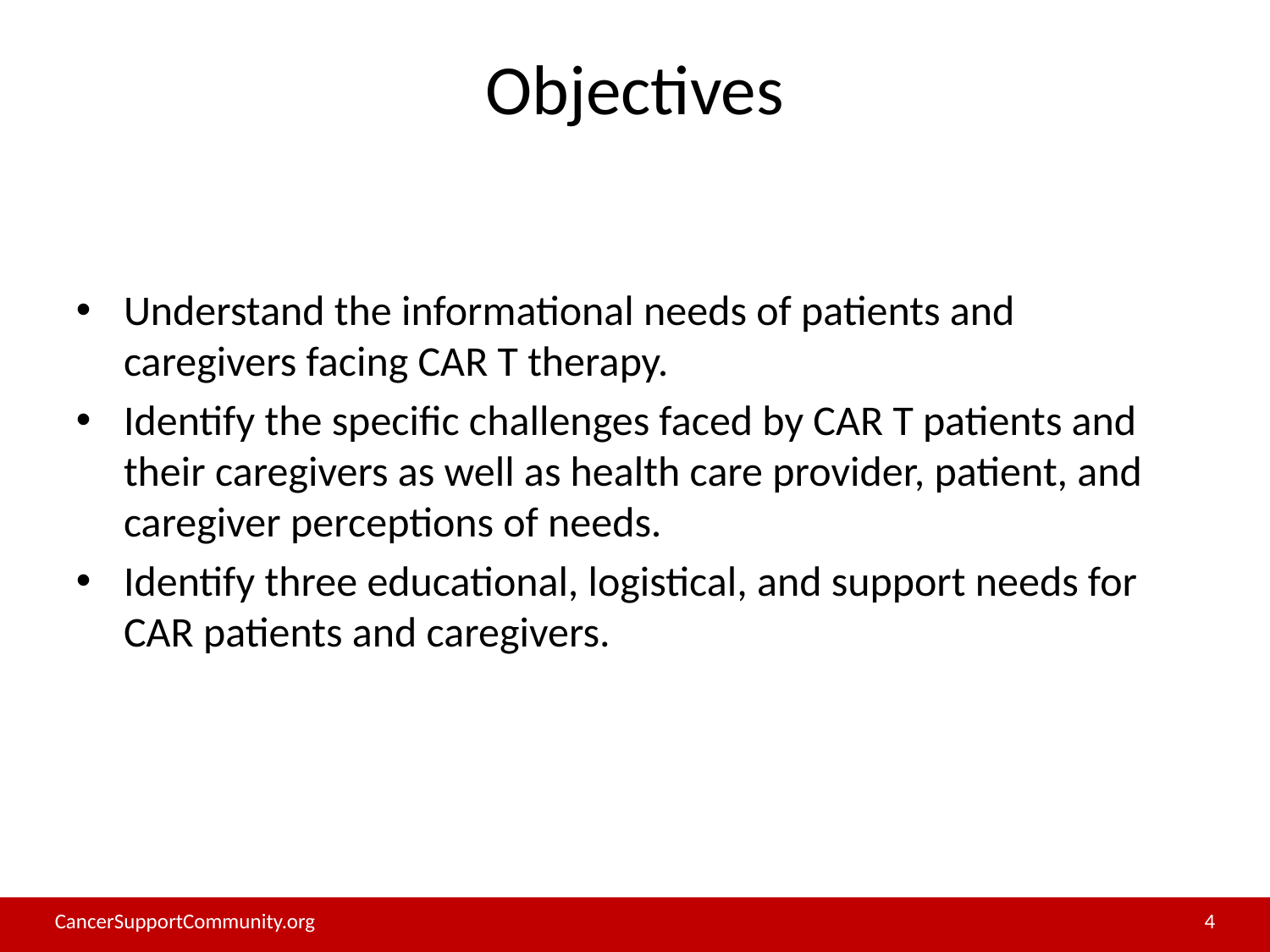

# Objectives

Understand the informational needs of patients and caregivers facing CAR T therapy.
Identify the specific challenges faced by CAR T patients and their caregivers as well as health care provider, patient, and caregiver perceptions of needs.
Identify three educational, logistical, and support needs for CAR patients and caregivers.